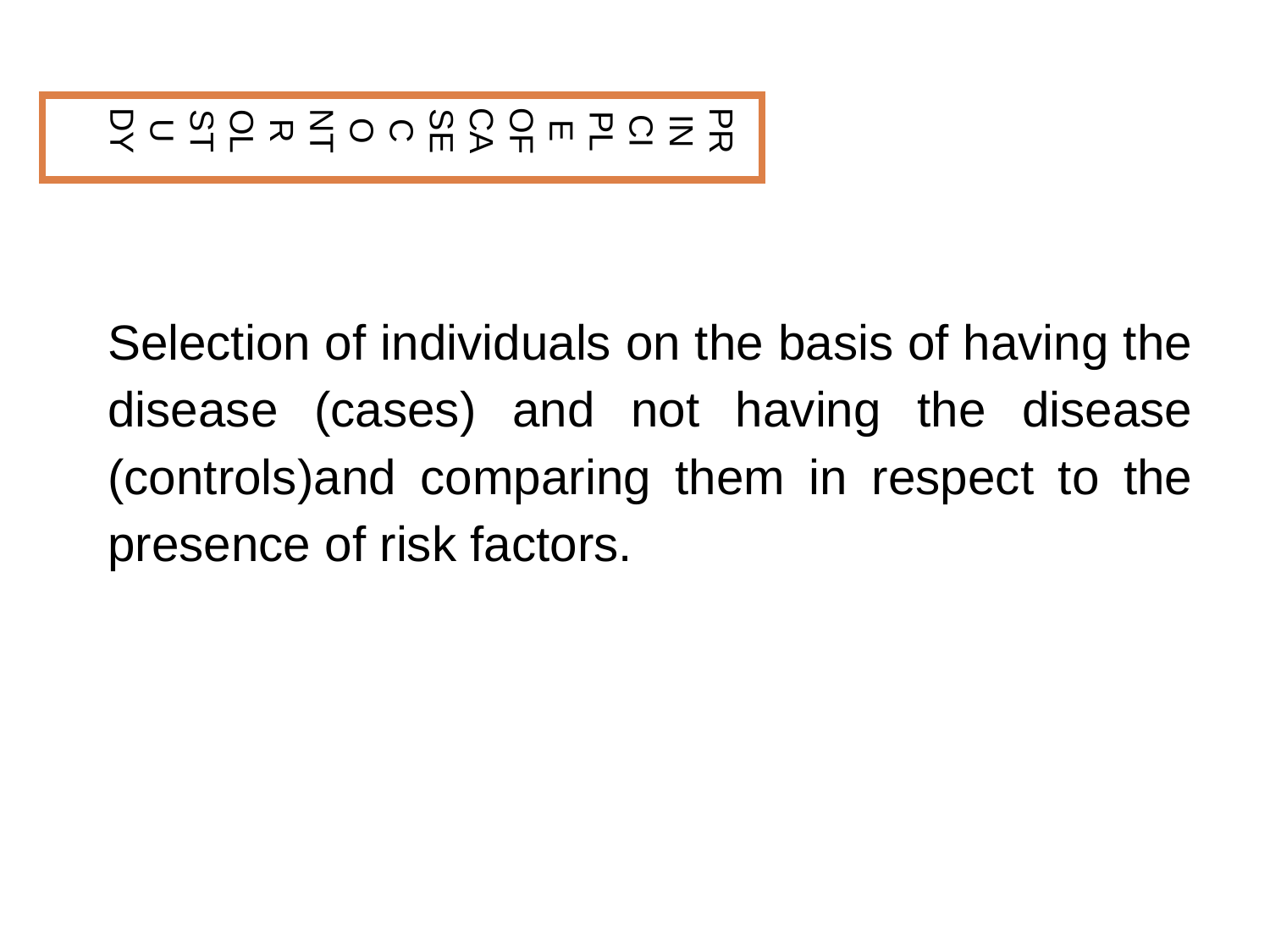

PRINCIPLE OF CASE CONTROL STUDY

Selection of individuals on the basis of having the disease (cases) and not having the disease (controls)and comparing them in respect to the presence of risk factors.